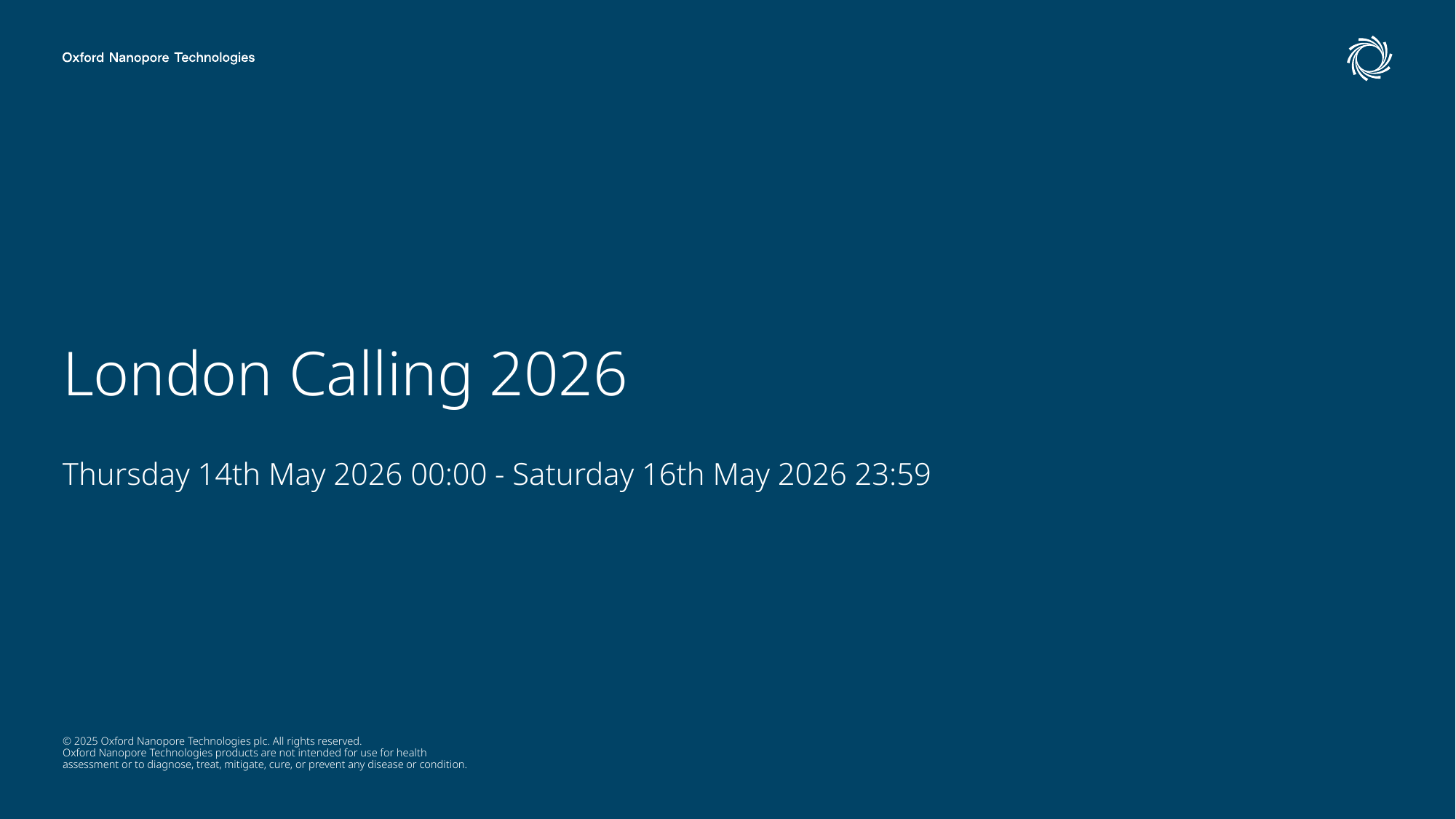

# London Calling 2026
Thursday 14th May 2026 00:00 - Saturday 16th May 2026 23:59